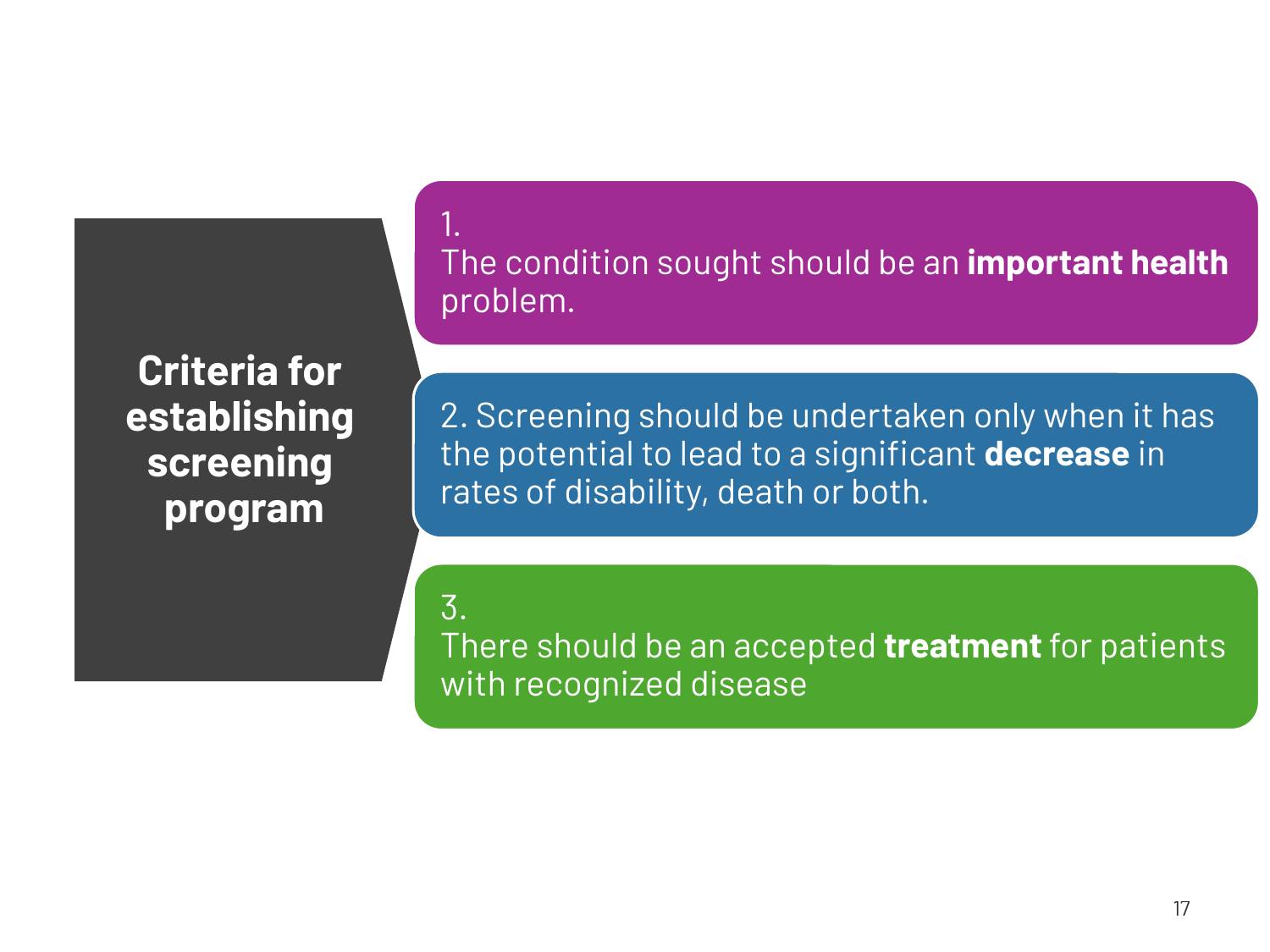

1. The condition sought should be an important health problem.
2. Screening should be undertaken only when it has the potential to lead to a significant decrease in rates of disability, death or both.
3. There should be an accepted treatment for patients with recognized disease
# Criteria for  establishing  screening  program

17